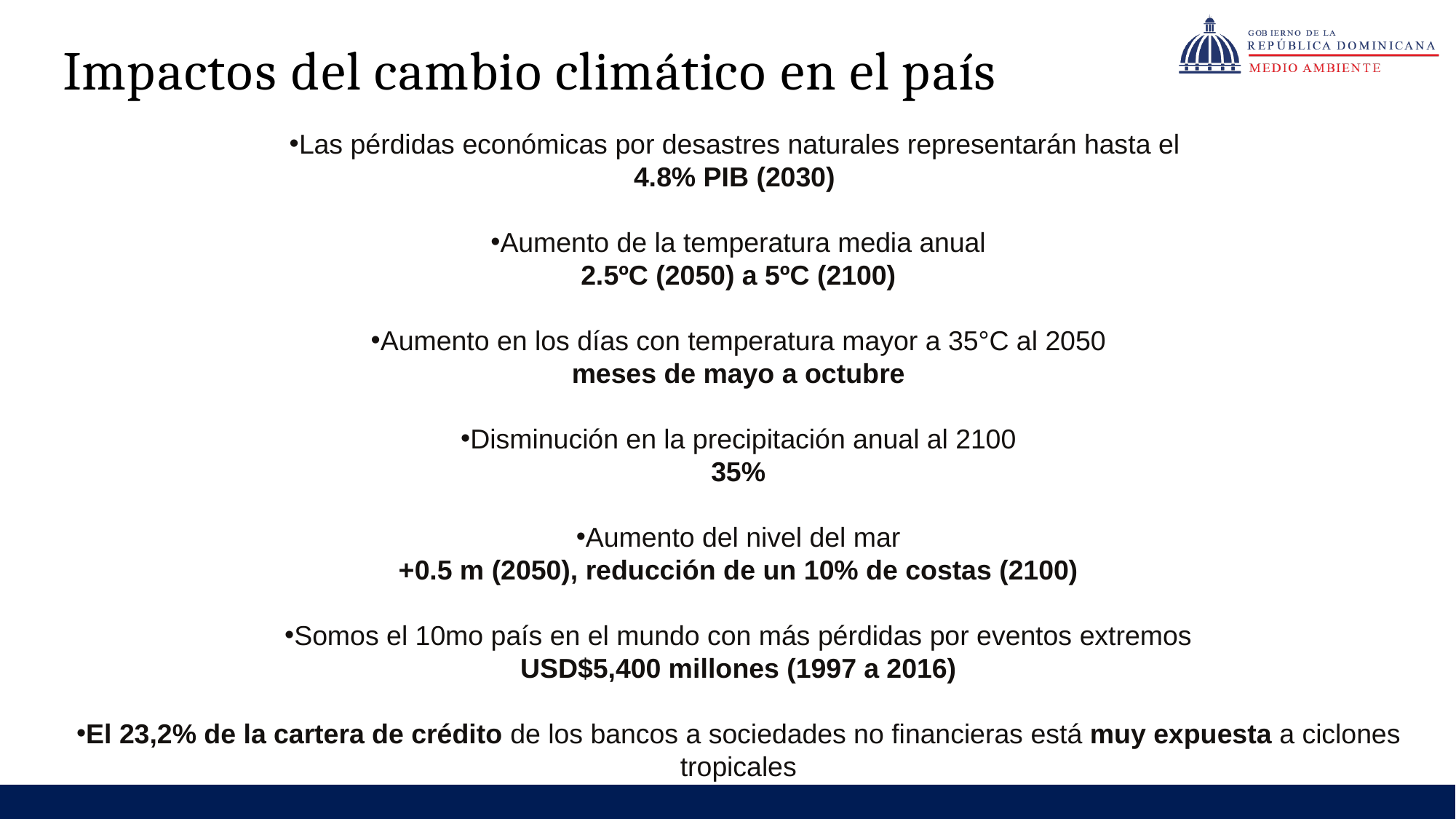

Impactos del cambio climático en el país

Las pérdidas económicas por desastres naturales representarán hasta el
4.8% PIB (2030)

Aumento de la temperatura media anual
2.5ºC (2050) a 5ºC (2100)

Aumento en los días con temperatura mayor a 35°C al 2050
meses de mayo a octubre

Disminución en la precipitación anual al 2100
35%

Aumento del nivel del mar
+0.5 m (2050), reducción de un 10% de costas (2100)

Somos el 10mo país en el mundo con más pérdidas por eventos extremos
USD$5,400 millones (1997 a 2016)

El 23,2% de la cartera de crédito de los bancos a sociedades no financieras está muy expuesta a ciclones tropicales